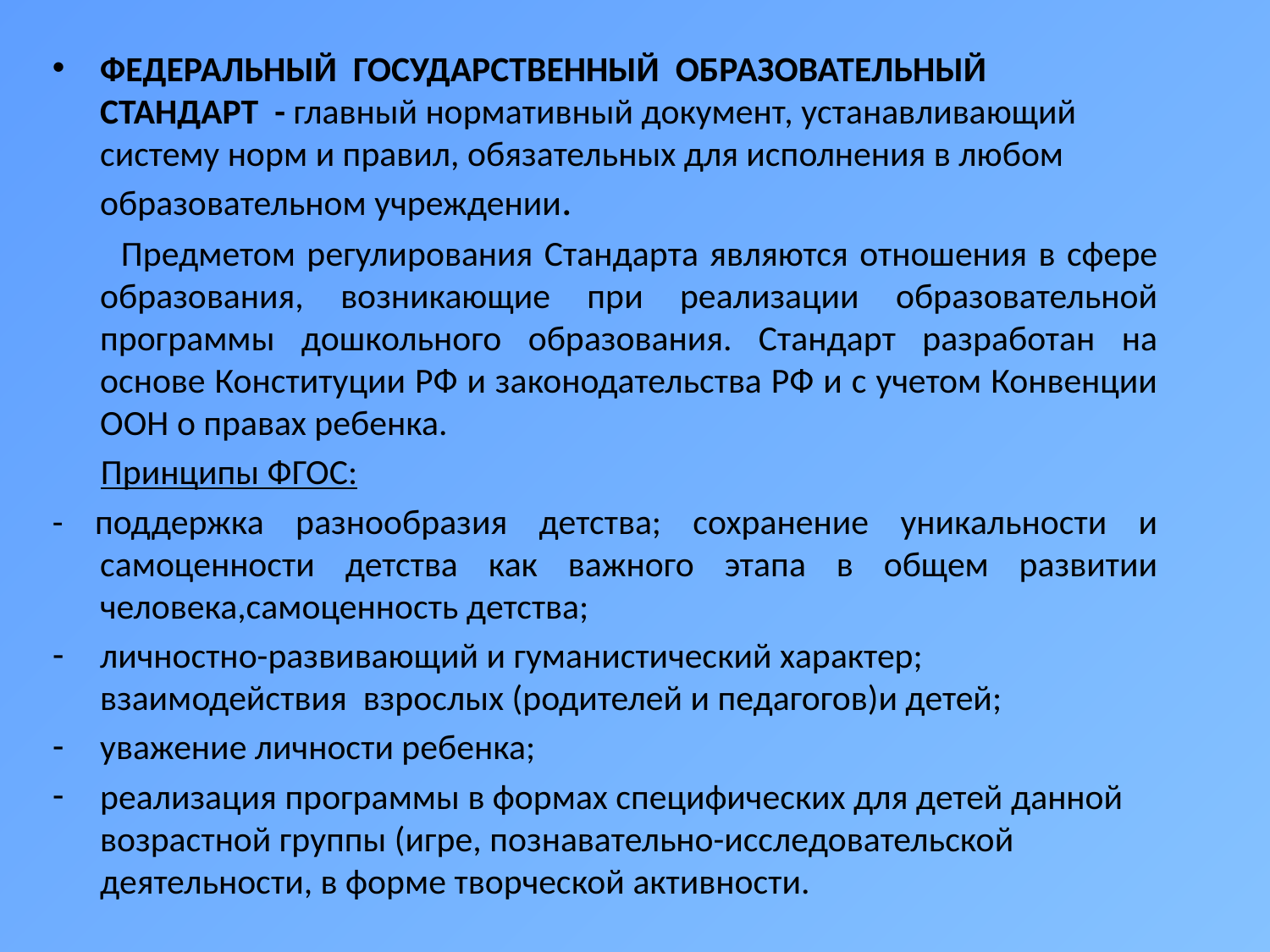

ФЕДЕРАЛЬНЫЙ  ГОСУДАРСТВЕННЫЙ  ОБРАЗОВАТЕЛЬНЫЙ  СТАНДАРТ  - главный нормативный документ, устанавливающий систему норм и правил, обязательных для исполнения в любом образовательном учреждении.
      Предметом регулирования Стандарта являются отношения в сфере образования, возникающие при реализации образовательной программы дошкольного образования. Стандарт разработан на основе Конституции РФ и законодательства РФ и с учетом Конвенции ООН о правах ребенка.
      Принципы ФГОС:
- поддержка разнообразия детства; сохранение уникальности и самоценности детства как важного этапа в общем развитии человека,самоценность детства;
личностно-развивающий и гуманистический характер; взаимодействия  взрослых (родителей и педагогов)и детей;
уважение личности ребенка;
реализация программы в формах специфических для детей данной возрастной группы (игре, познавательно-исследовательской деятельности, в форме творческой активности.